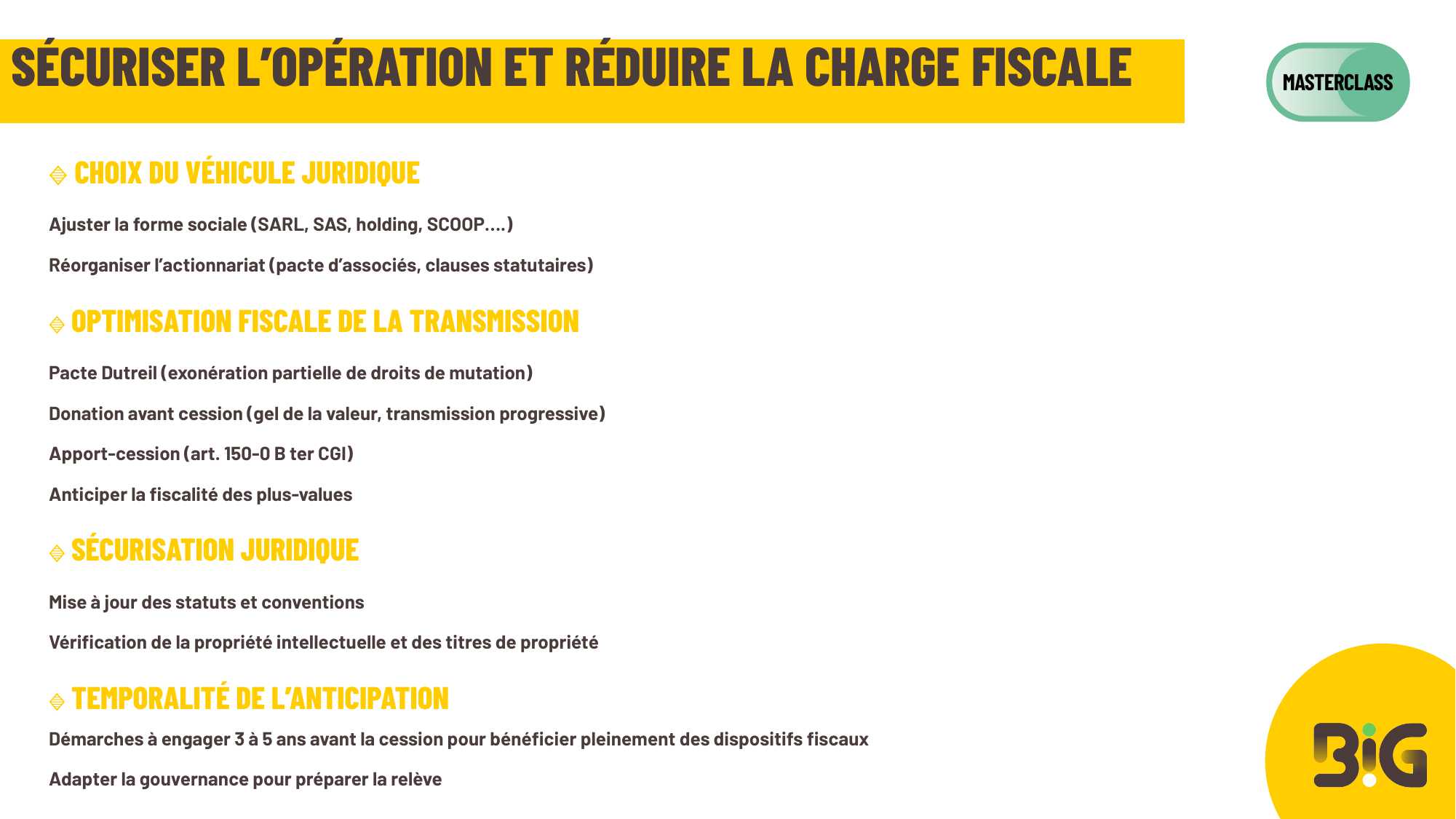

# SéCURISER L’opération et réduire la charge fiscale
🔹 Choix du véhicule juridique
Ajuster la forme sociale (SARL, SAS, holding, SCOOP….)
Réorganiser l’actionnariat (pacte d’associés, clauses statutaires)

🔹 Optimisation fiscale de la transmission
Pacte Dutreil (exonération partielle de droits de mutation)
Donation avant cession (gel de la valeur, transmission progressive)
Apport-cession (art. 150-0 B ter CGI)
Anticiper la fiscalité des plus-values

🔹 Sécurisation juridique
Mise à jour des statuts et conventions
Vérification de la propriété intellectuelle et des titres de propriété

🔹 Temporalité de l’anticipation
Démarches à engager 3 à 5 ans avant la cession pour bénéficier pleinement des dispositifs fiscaux
Adapter la gouvernance pour préparer la relève